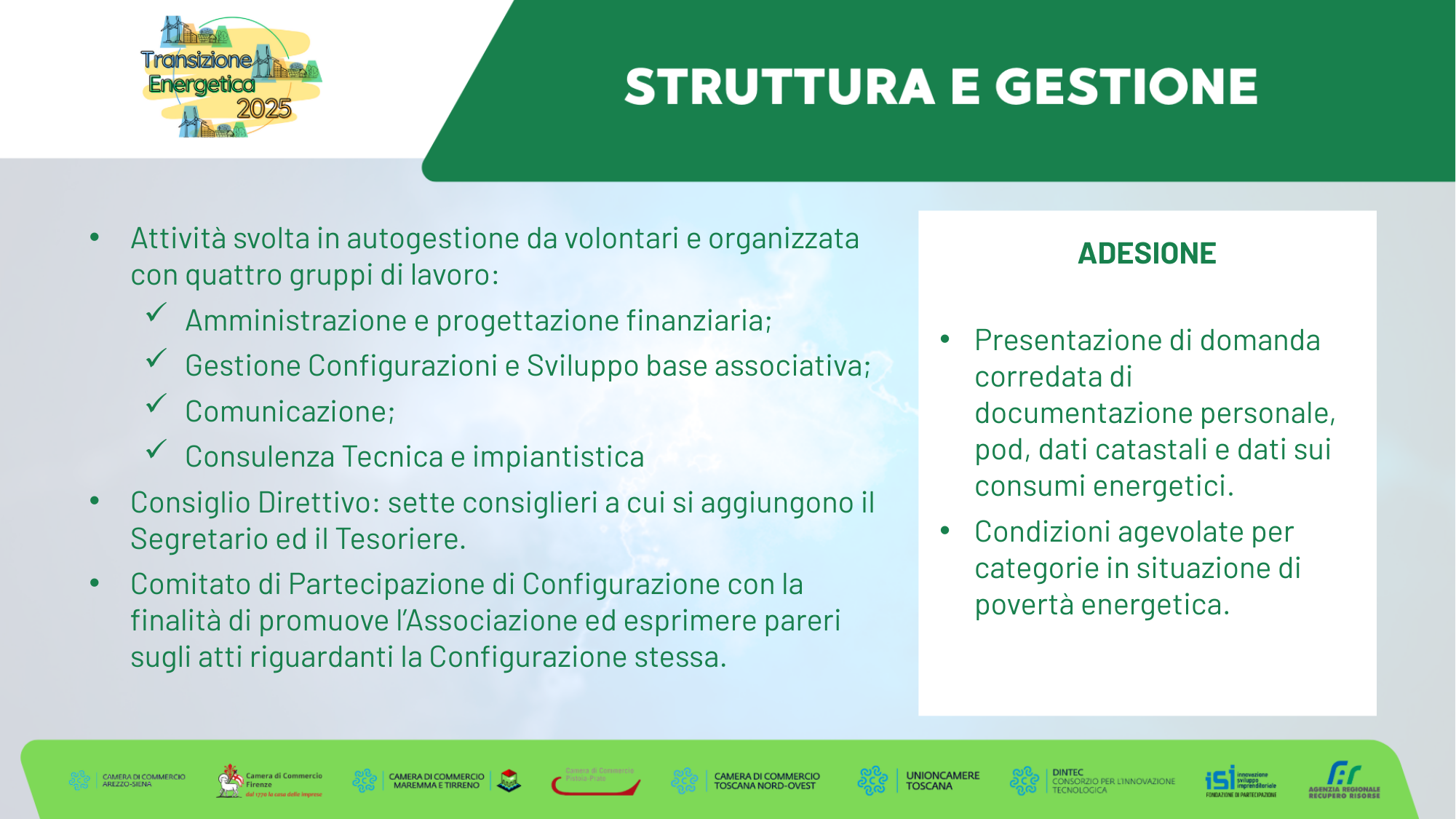

Attività svolta in autogestione da volontari e organizzata con quattro gruppi di lavoro:
Amministrazione e progettazione finanziaria;
Gestione Configurazioni e Sviluppo base associativa;
Comunicazione;
Consulenza Tecnica e impiantistica
Consiglio Direttivo: sette consiglieri a cui si aggiungono il Segretario ed il Tesoriere.
Comitato di Partecipazione di Configurazione con la finalità di promuove l’Associazione ed esprimere pareri sugli atti riguardanti la Configurazione stessa.
ADESIONE
Presentazione di domanda corredata di documentazione personale, pod, dati catastali e dati sui consumi energetici.
Condizioni agevolate per categorie in situazione di povertà energetica.